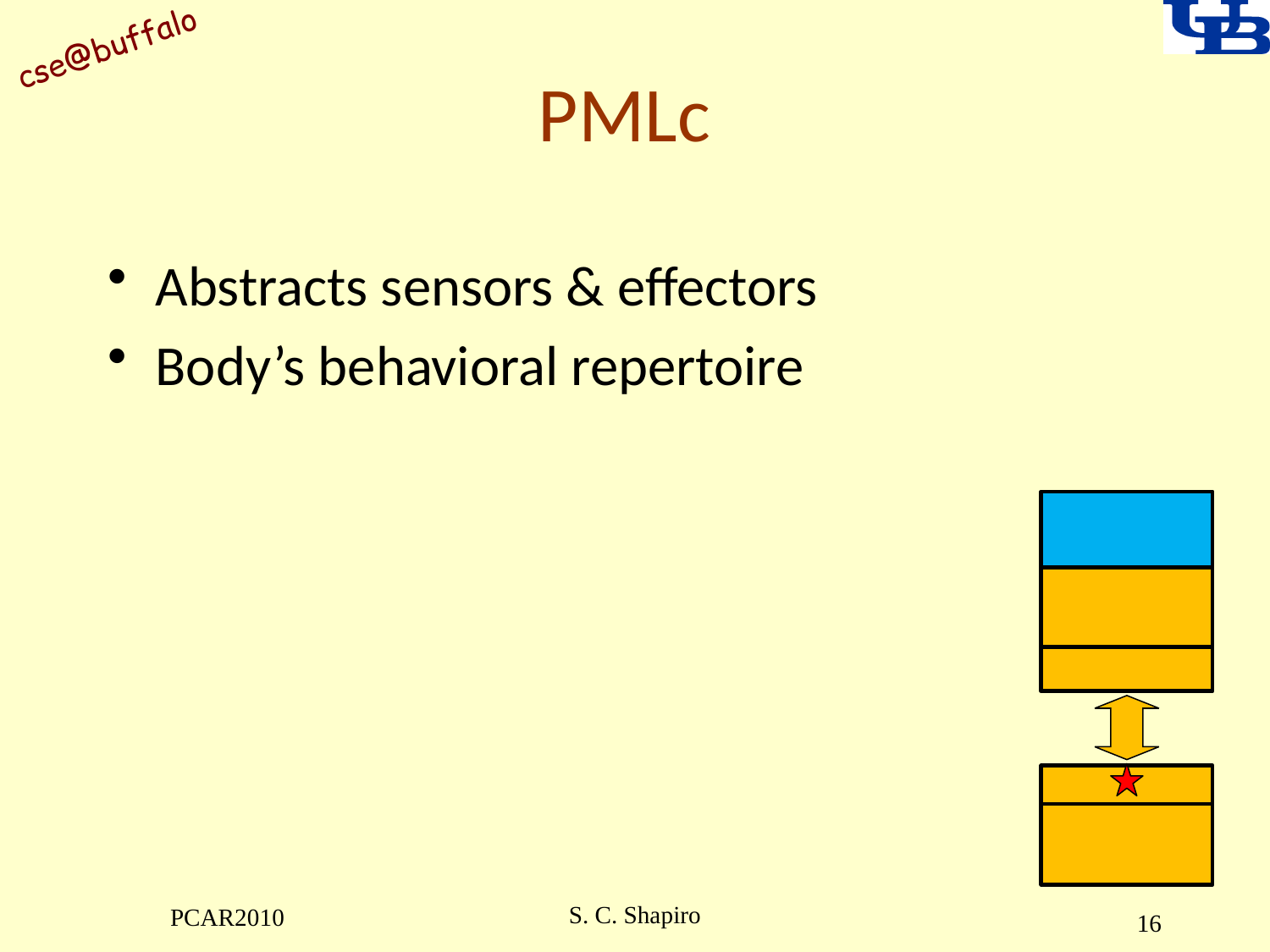

# PMLc
Abstracts sensors & effectors
Body’s behavioral repertoire

S. C. Shapiro
PCAR2010
16